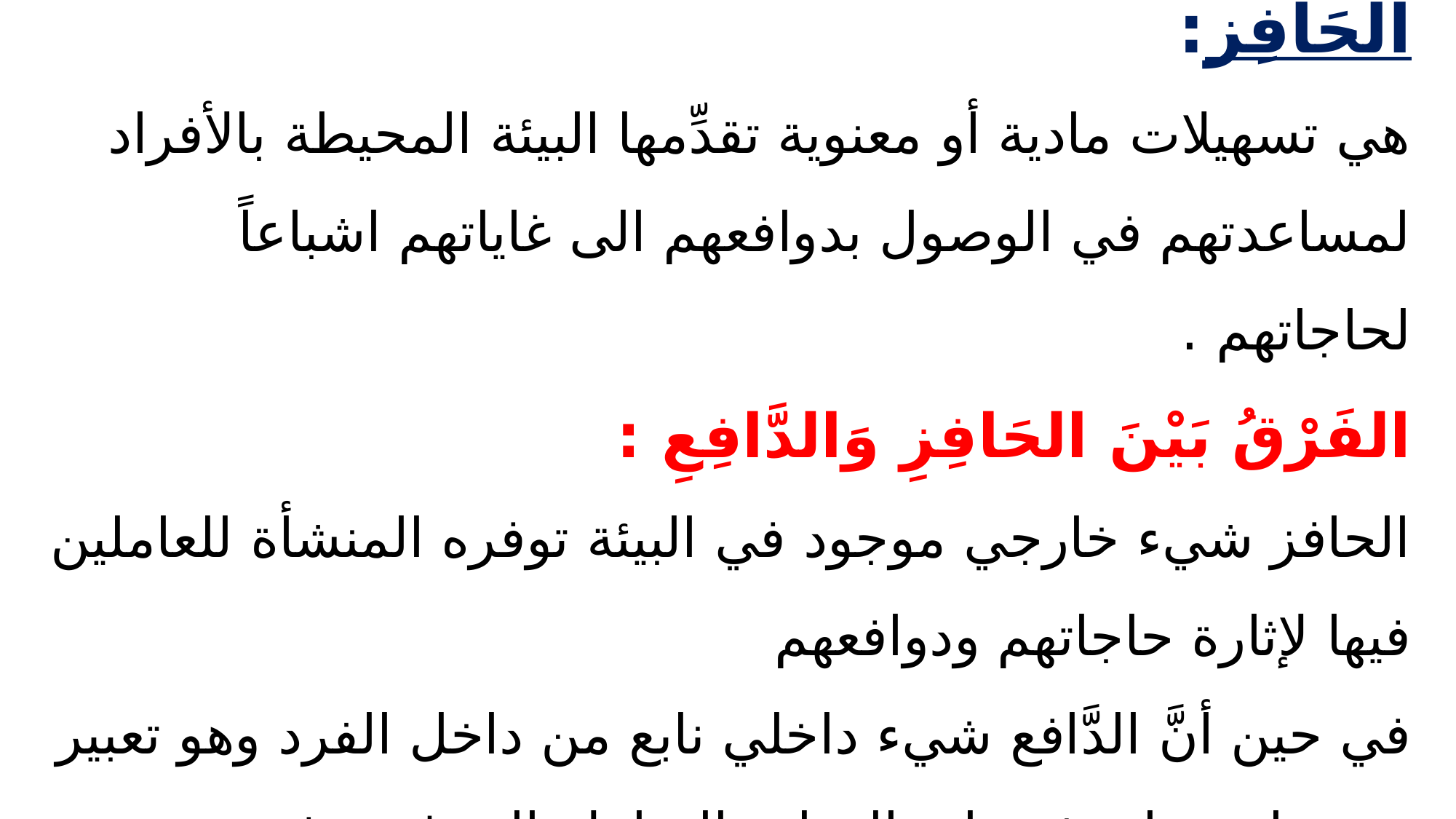

# الحَافِز: هي تسهيلات مادية أو معنوية تقدِّمها البيئة المحيطة بالأفراد لمساعدتهم في الوصول بدوافعهم الى غاياتهم اشباعاً لحاجاتهم . الفَرْقُ بَيْنَ الحَافِزِ وَالدَّافِعِ : الحافز شيء خارجي موجود في البيئة توفره المنشأة للعاملين فيها لإثارة حاجاتهم ودوافعهم في حين أنَّ الدَّافع شيء داخلي نابع من داخل الفرد وهو تعبير عن حاجة ما يحثه على الفعل والسلوك المرغوب فيه.